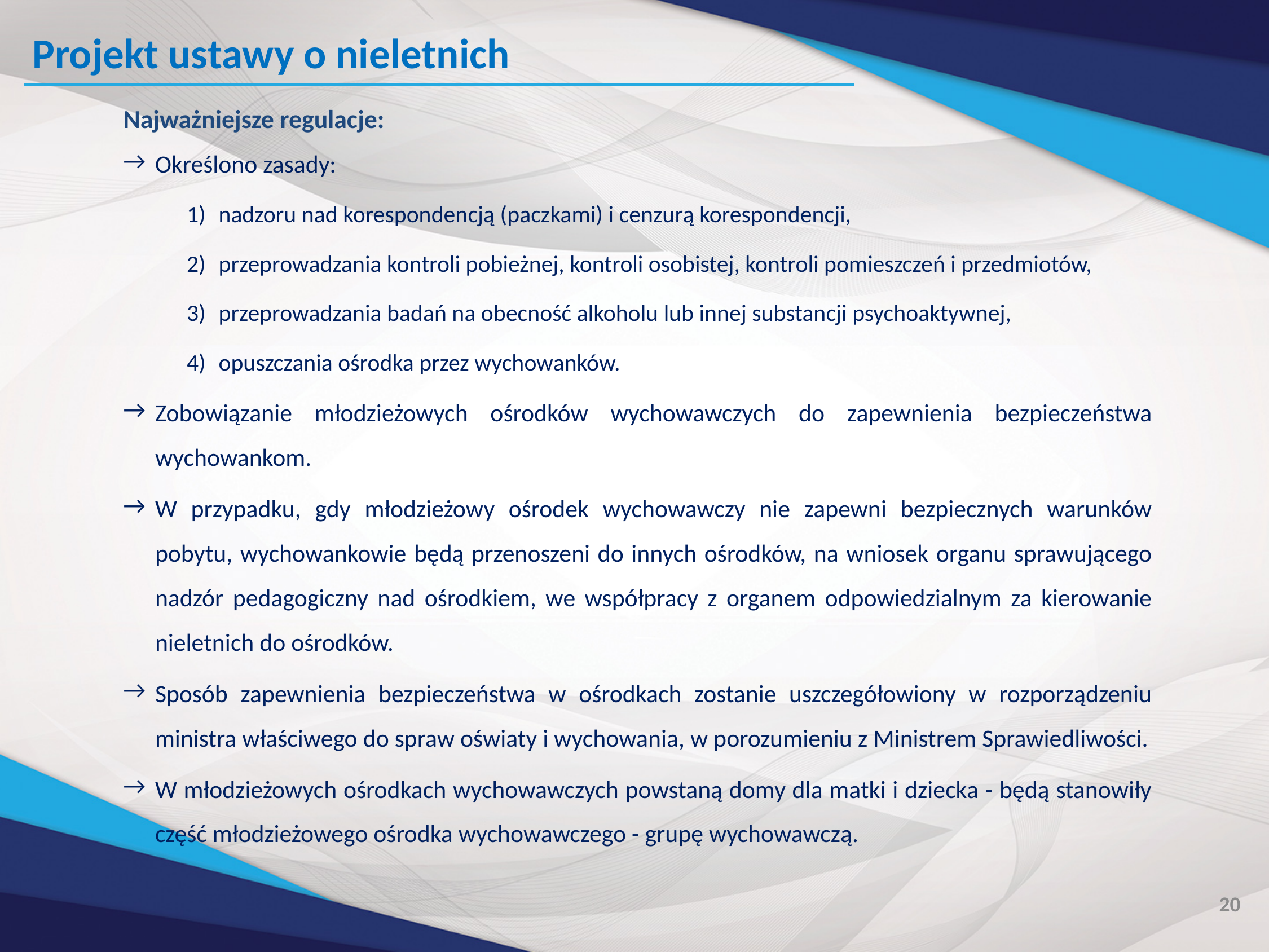

Projekt ustawy o nieletnich
Najważniejsze regulacje:
Określono zasady:
nadzoru nad korespondencją (paczkami) i cenzurą korespondencji,
przeprowadzania kontroli pobieżnej, kontroli osobistej, kontroli pomieszczeń i przedmiotów,
przeprowadzania badań na obecność alkoholu lub innej substancji psychoaktywnej,
opuszczania ośrodka przez wychowanków.
Zobowiązanie młodzieżowych ośrodków wychowawczych do zapewnienia bezpieczeństwa wychowankom.
W przypadku, gdy młodzieżowy ośrodek wychowawczy nie zapewni bezpiecznych warunków pobytu, wychowankowie będą przenoszeni do innych ośrodków, na wniosek organu sprawującego nadzór pedagogiczny nad ośrodkiem, we współpracy z organem odpowiedzialnym za kierowanie nieletnich do ośrodków.
Sposób zapewnienia bezpieczeństwa w ośrodkach zostanie uszczegółowiony w rozporządzeniu ministra właściwego do spraw oświaty i wychowania, w porozumieniu z Ministrem Sprawiedliwości.
W młodzieżowych ośrodkach wychowawczych powstaną domy dla matki i dziecka - będą stanowiły część młodzieżowego ośrodka wychowawczego - grupę wychowawczą.

20